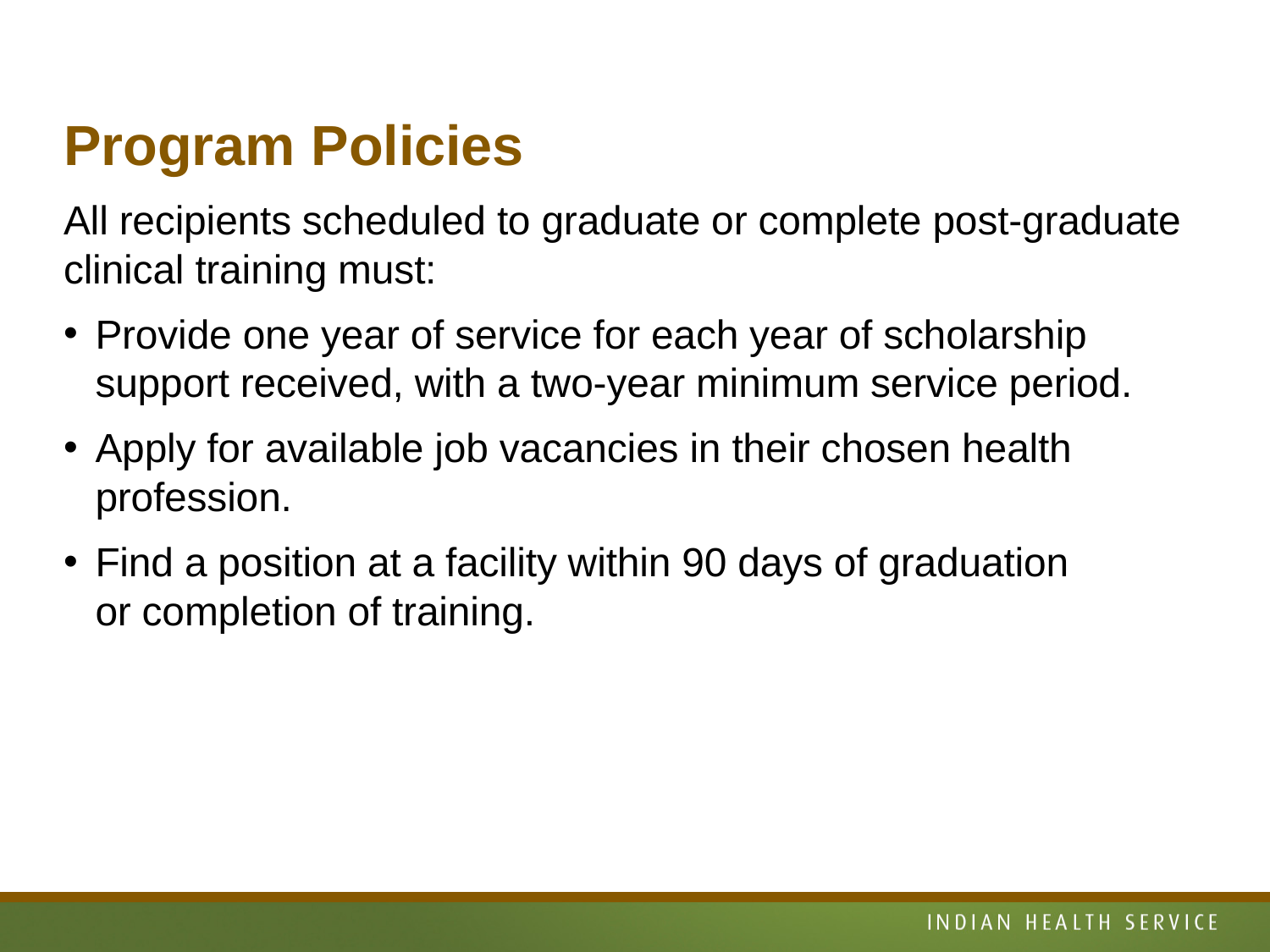

# Program Policies
All recipients scheduled to graduate or complete post-graduate clinical training must:
Provide one year of service for each year of scholarship support received, with a two-year minimum service period.
Apply for available job vacancies in their chosen health profession.
Find a position at a facility within 90 days of graduation
or completion of training.